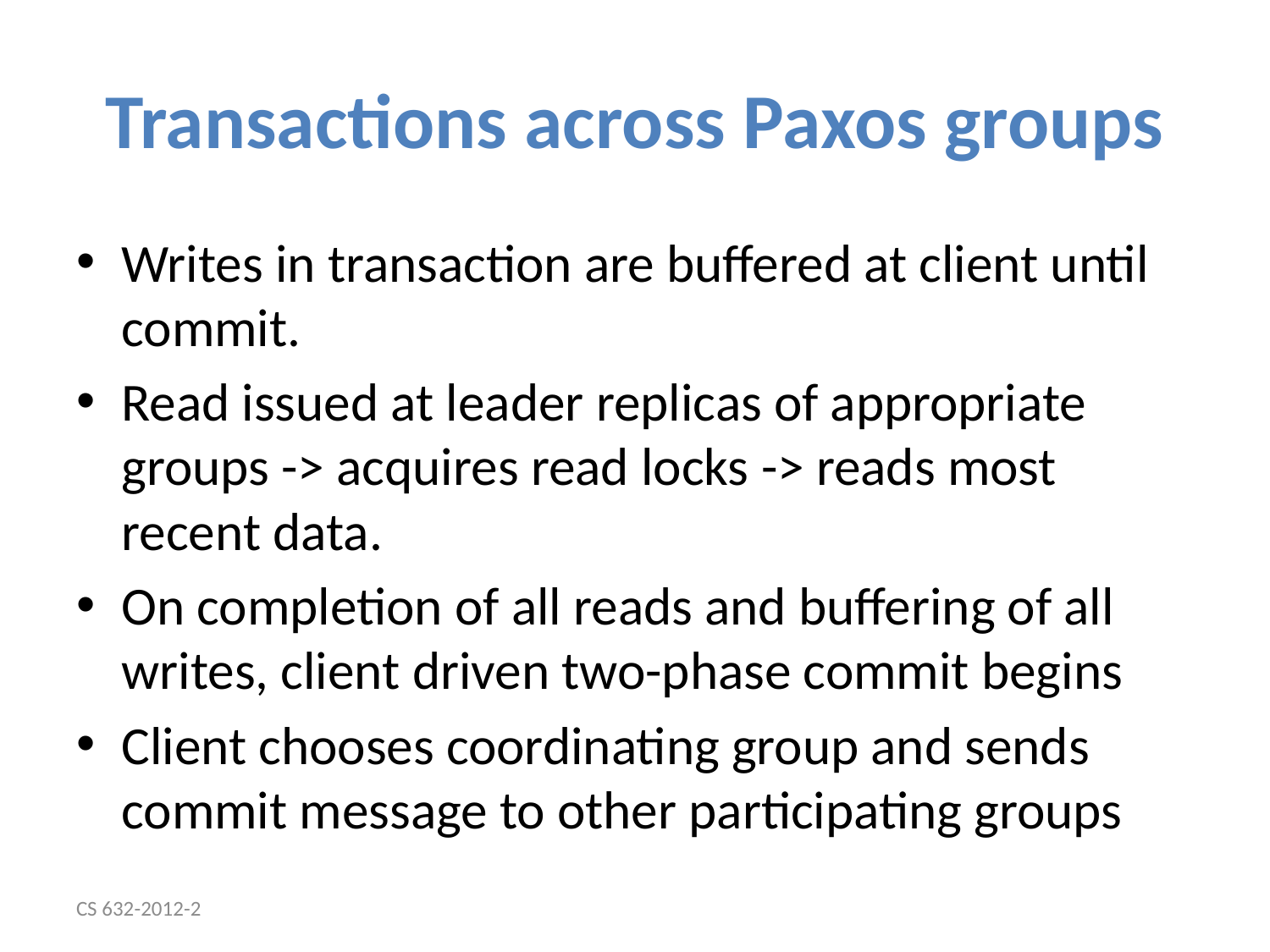

# Transactions across Paxos groups
Writes in transaction are buffered at client until commit.
Read issued at leader replicas of appropriate groups -> acquires read locks -> reads most recent data.
On completion of all reads and buffering of all writes, client driven two-phase commit begins
Client chooses coordinating group and sends commit message to other participating groups
CS 632-2012-2
26